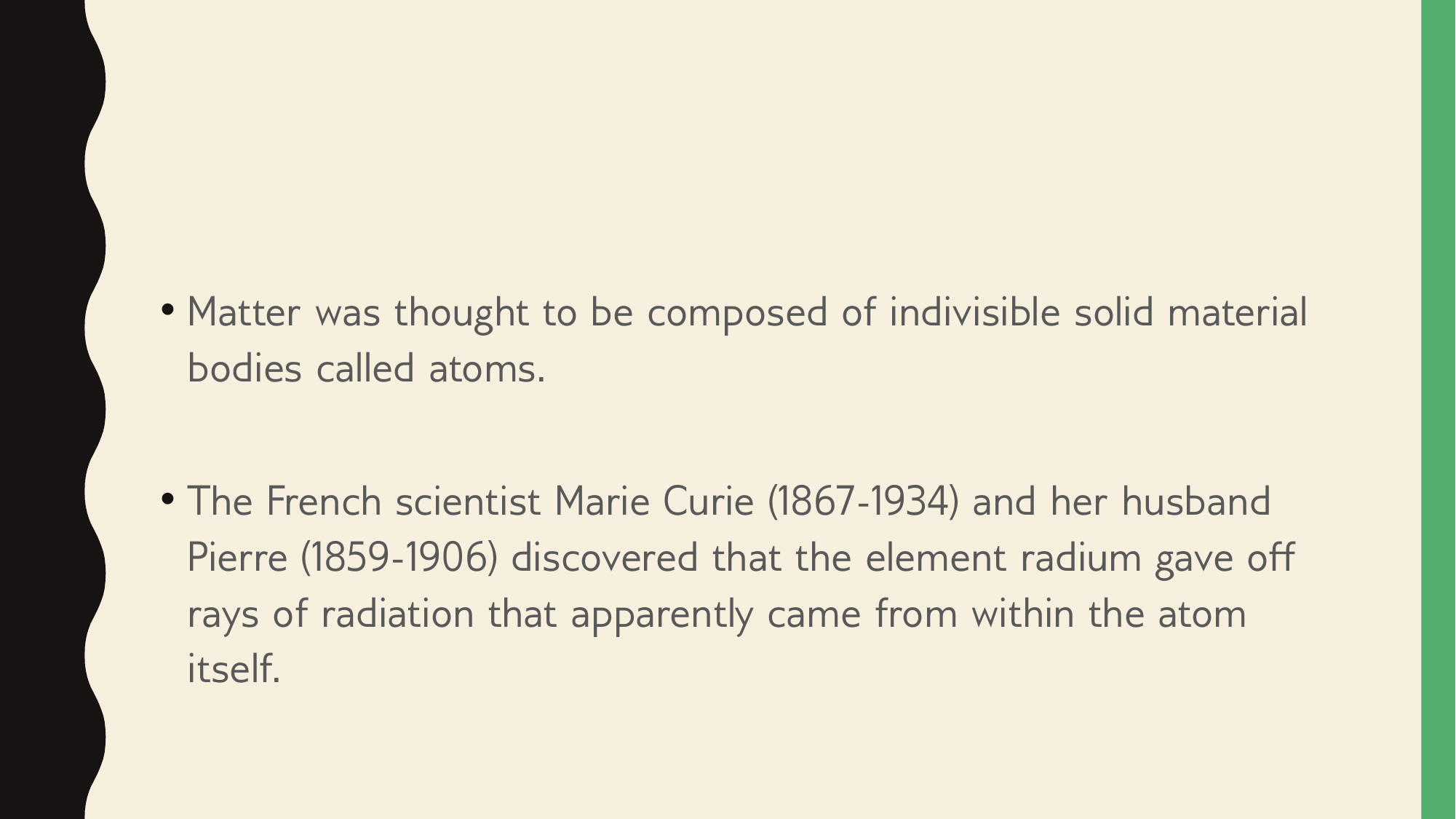

#
Matter was thought to be composed of indivisible solid material bodies called atoms.

The French scientist Marie Curie (1867-1934) and her husband Pierre (1859-1906) discovered that the element radium gave off rays of radiation that apparently came from within the atom itself.